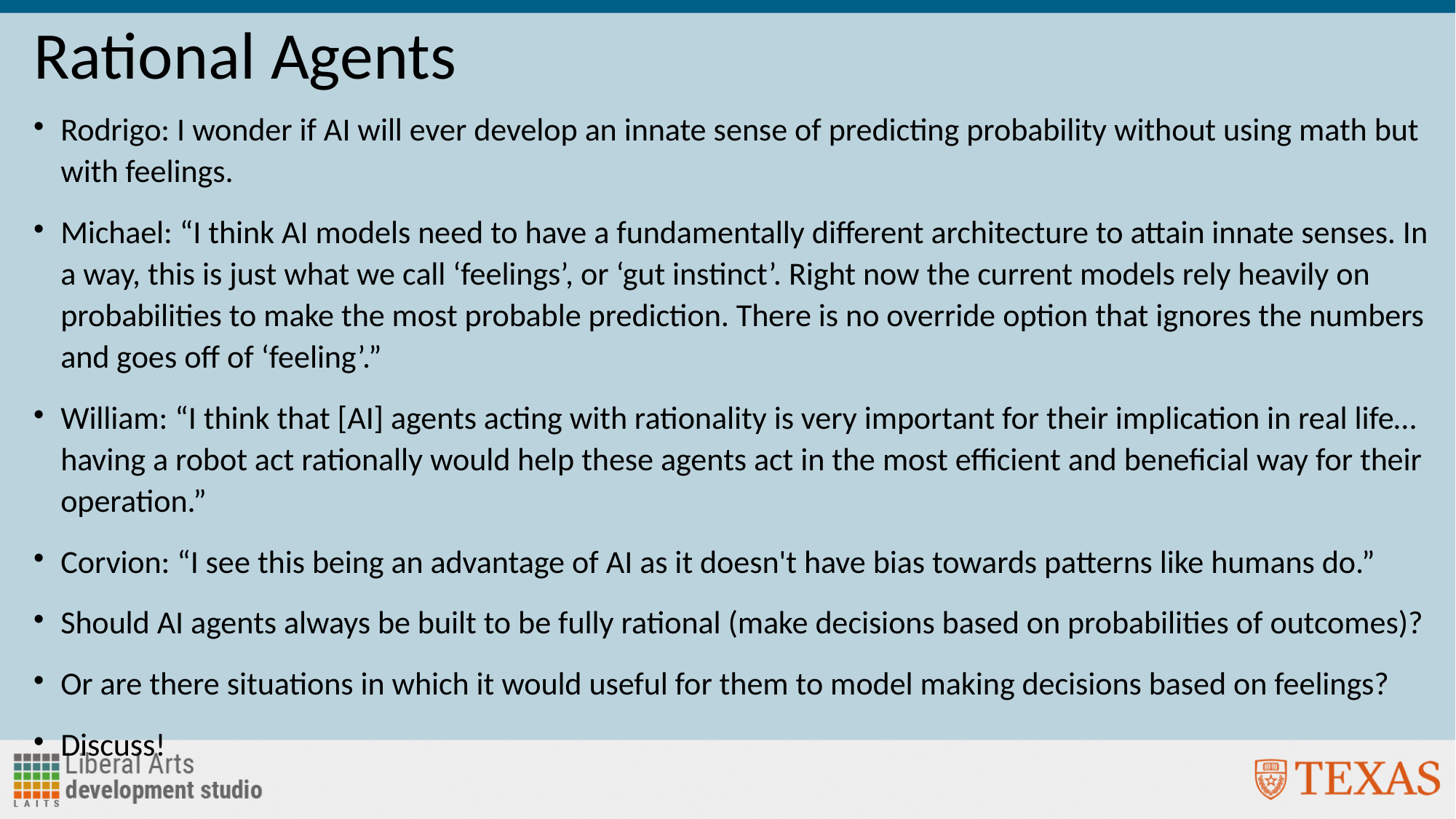

# Rational Agents
Rodrigo: I wonder if AI will ever develop an innate sense of predicting probability without using math but with feelings.
Michael: “I think AI models need to have a fundamentally different architecture to attain innate senses. In a way, this is just what we call ‘feelings’, or ‘gut instinct’. Right now the current models rely heavily on probabilities to make the most probable prediction. There is no override option that ignores the numbers and goes off of ‘feeling’.”
William: “I think that [AI] agents acting with rationality is very important for their implication in real life…having a robot act rationally would help these agents act in the most efficient and beneficial way for their operation.”
Corvion: “I see this being an advantage of AI as it doesn't have bias towards patterns like humans do.”
Should AI agents always be built to be fully rational (make decisions based on probabilities of outcomes)?
Or are there situations in which it would useful for them to model making decisions based on feelings?
Discuss!